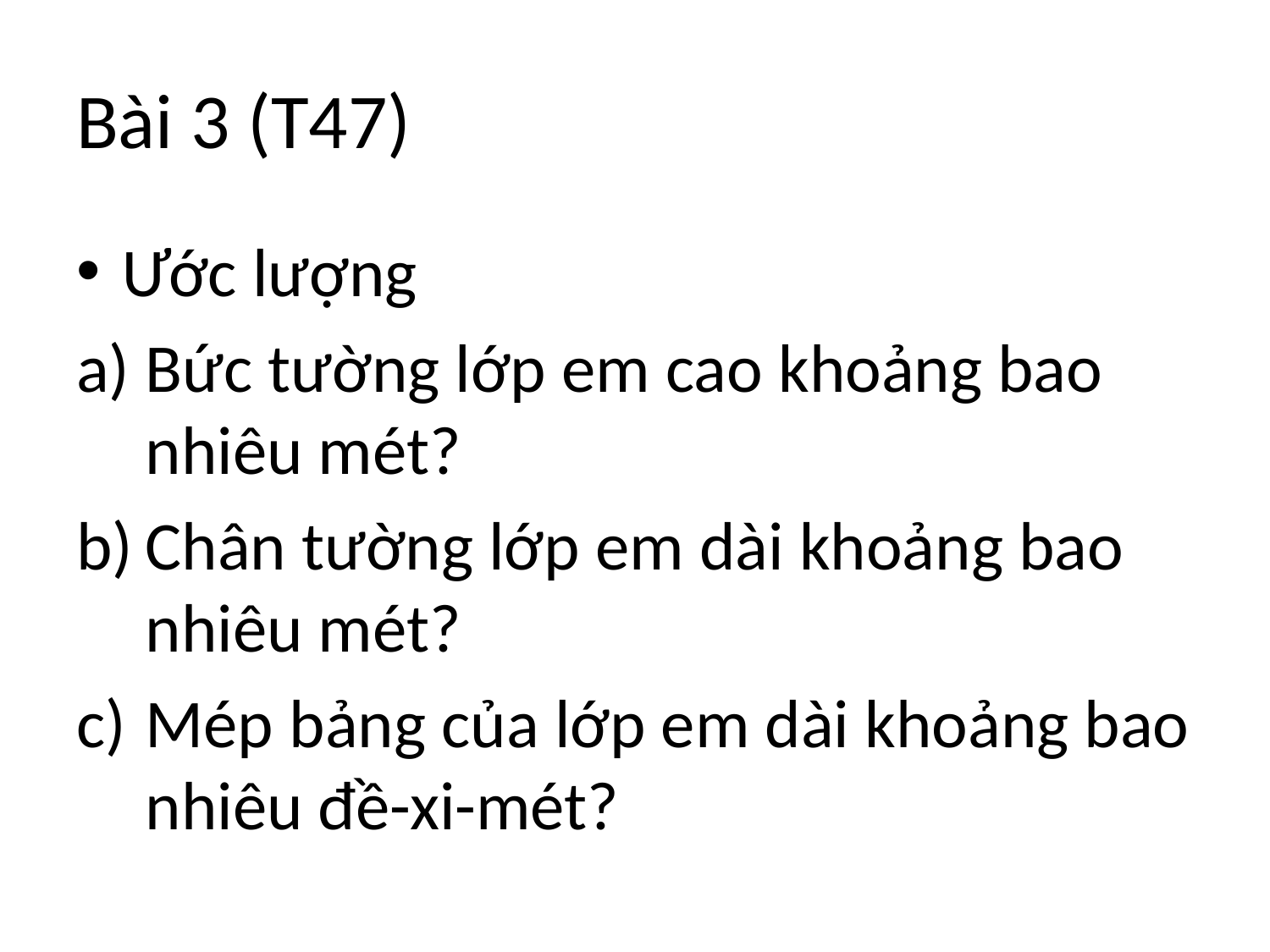

# Bài 3 (T47)
Ước lượng
Bức tường lớp em cao khoảng bao nhiêu mét?
Chân tường lớp em dài khoảng bao nhiêu mét?
Mép bảng của lớp em dài khoảng bao nhiêu đề-xi-mét?